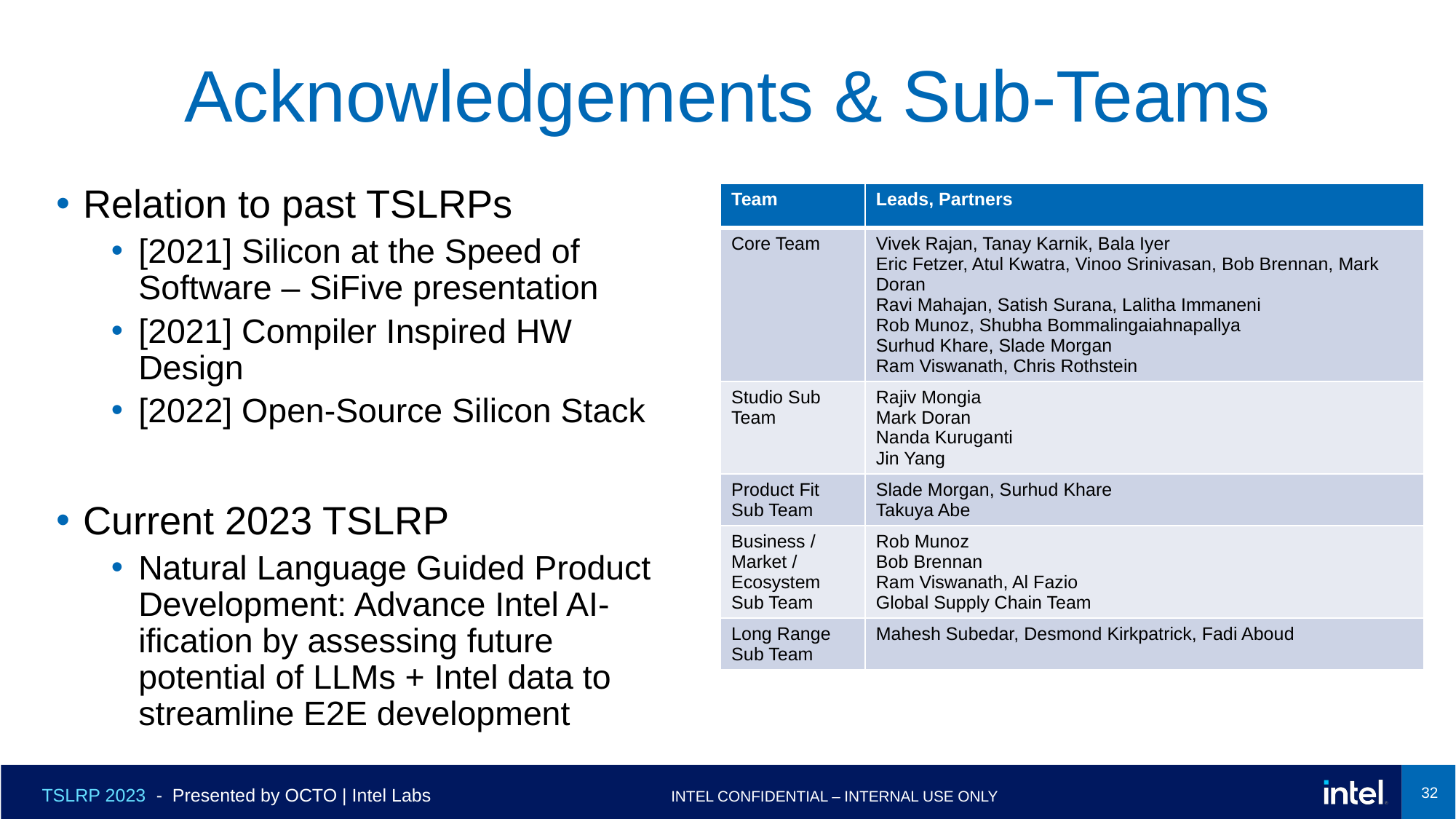

# Acknowledgements & Sub-Teams
Relation to past TSLRPs
[2021] Silicon at the Speed of Software – SiFive presentation
[2021] Compiler Inspired HW Design
[2022] Open-Source Silicon Stack

Current 2023 TSLRP
Natural Language Guided Product Development: Advance Intel AI-ification by assessing future potential of LLMs + Intel data to streamline E2E development
| Team | Leads, Partners |
| --- | --- |
| Core Team | Vivek Rajan, Tanay Karnik, Bala Iyer Eric Fetzer, Atul Kwatra, Vinoo Srinivasan, Bob Brennan, Mark Doran Ravi Mahajan, Satish Surana, Lalitha Immaneni Rob Munoz, Shubha Bommalingaiahnapallya Surhud Khare, Slade Morgan Ram Viswanath, Chris Rothstein |
| Studio Sub Team | Rajiv Mongia Mark Doran Nanda Kuruganti Jin Yang |
| Product Fit Sub Team | Slade Morgan, Surhud Khare Takuya Abe |
| Business / Market / Ecosystem Sub Team | Rob Munoz Bob Brennan Ram Viswanath, Al Fazio Global Supply Chain Team |
| Long Range Sub Team | Mahesh Subedar, Desmond Kirkpatrick, Fadi Aboud |